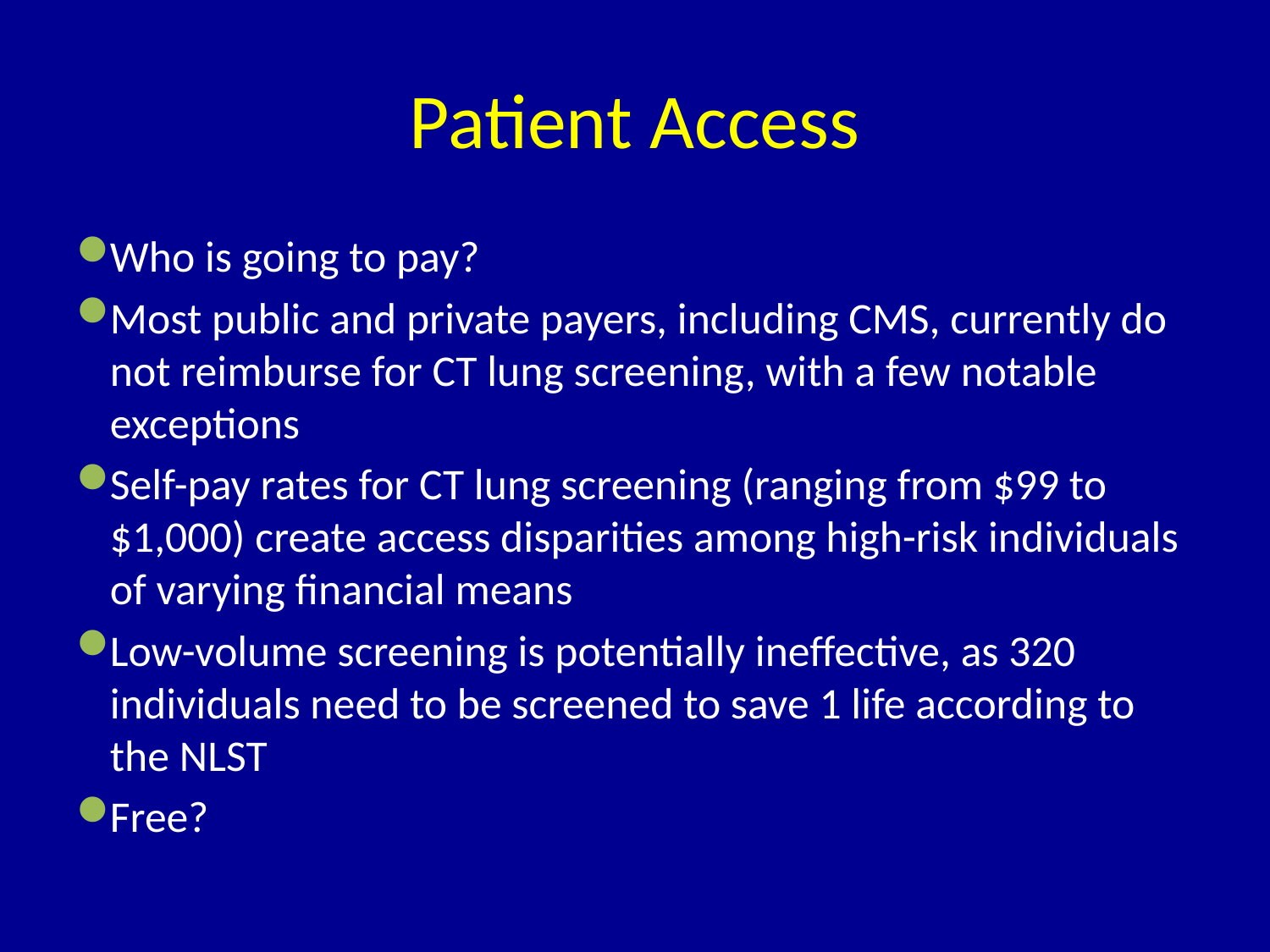

# Patient Access
Who is going to pay?
Most public and private payers, including CMS, currently do not reimburse for CT lung screening, with a few notable exceptions
Self-pay rates for CT lung screening (ranging from $99 to $1,000) create access disparities among high-risk individuals of varying financial means
Low-volume screening is potentially ineffective, as 320 individuals need to be screened to save 1 life according to the NLST
Free?